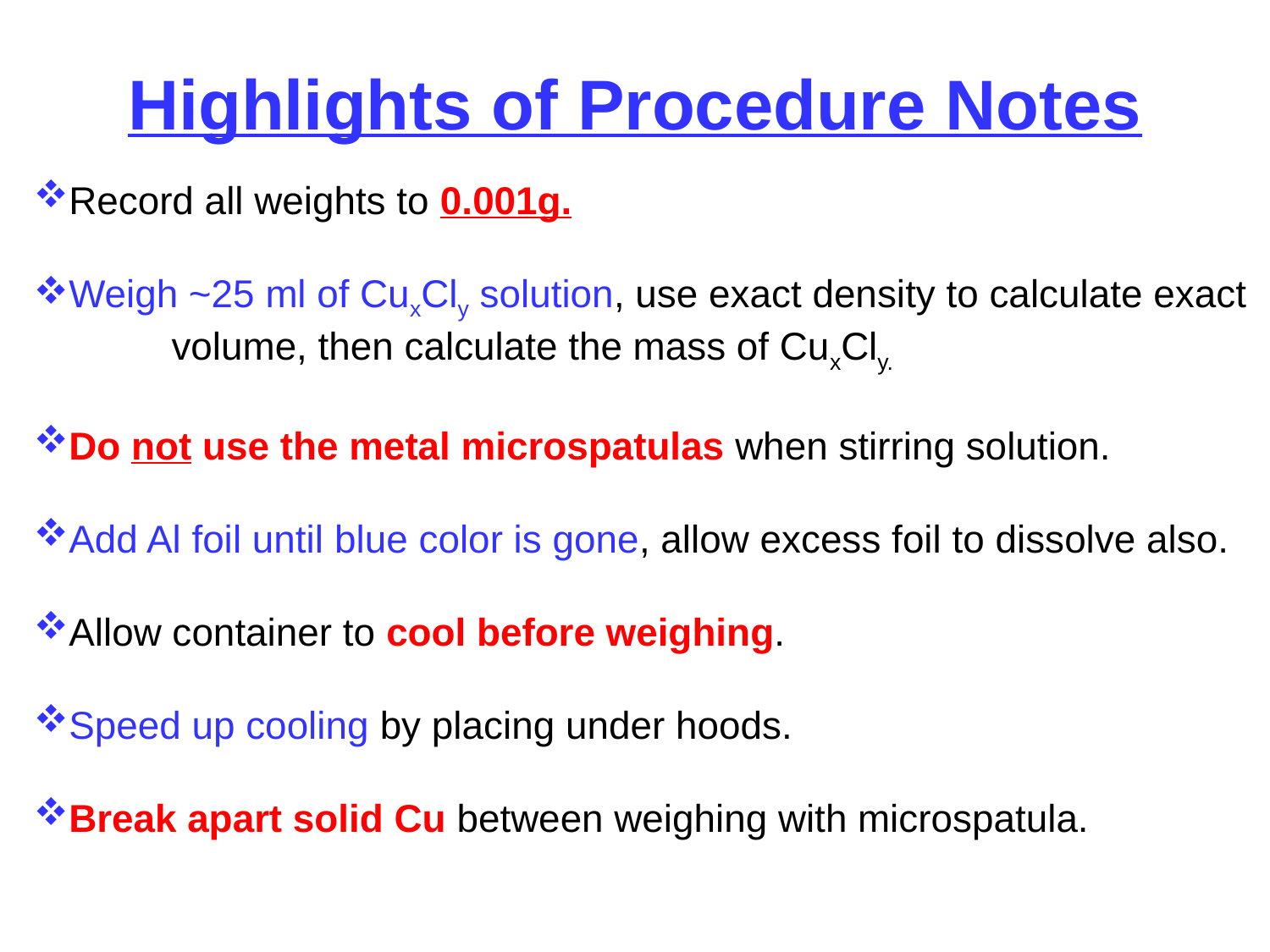

Highlights of Procedure Notes
Record all weights to 0.001g.

Weigh ~25 ml of CuxCly solution, use exact density to calculate exact
	 volume, then calculate the mass of CuxCly.

Do not use the metal microspatulas when stirring solution.

Add Al foil until blue color is gone, allow excess foil to dissolve also.

Allow container to cool before weighing.

Speed up cooling by placing under hoods.

Break apart solid Cu between weighing with microspatula.